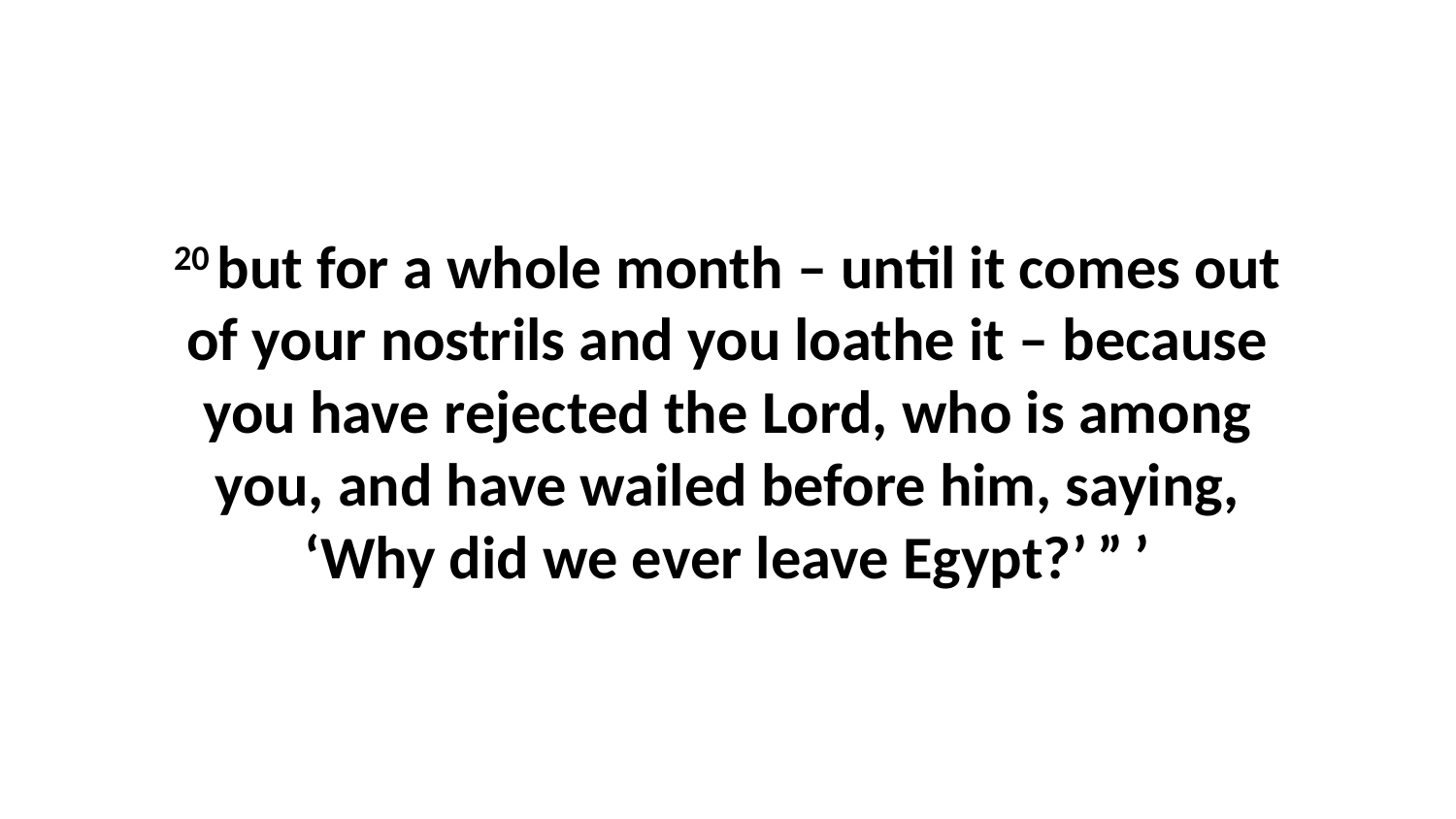

20 but for a whole month – until it comes out of your nostrils and you loathe it – because you have rejected the Lord, who is among you, and have wailed before him, saying, ‘Why did we ever leave Egypt?’ ” ’